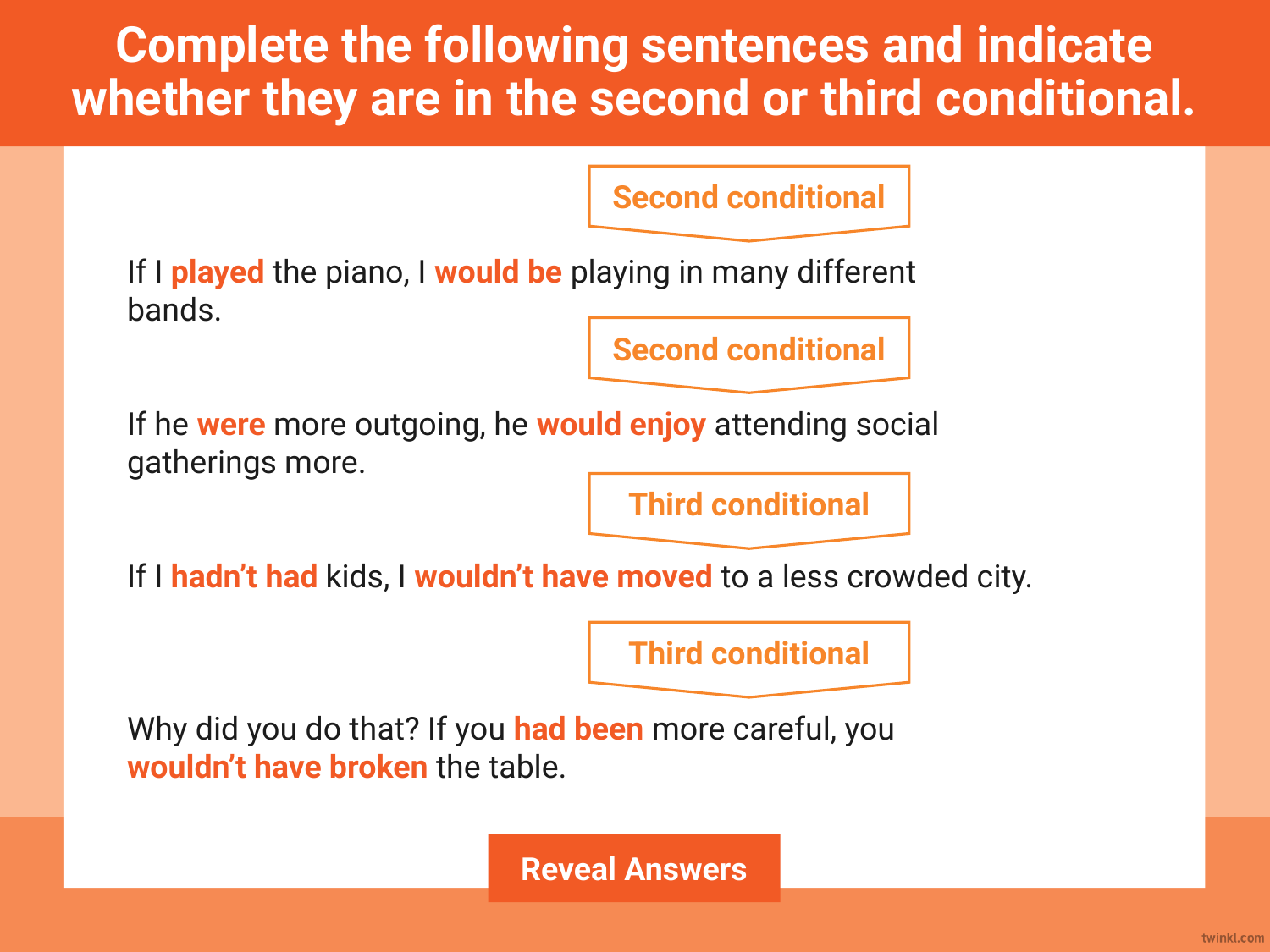

Complete the following sentences and indicate whether they are in the second or third conditional.
Second conditional
If I played the piano, I would be playing in many different
bands.

If he were more outgoing, he would enjoy attending social
gatherings more.

If I hadn’t had kids, I wouldn’t have moved to a less crowded city.

Why did you do that? If you had been more careful, you
wouldn’t have broken the table.
Second conditional
Third conditional
Third conditional
Reveal Answers